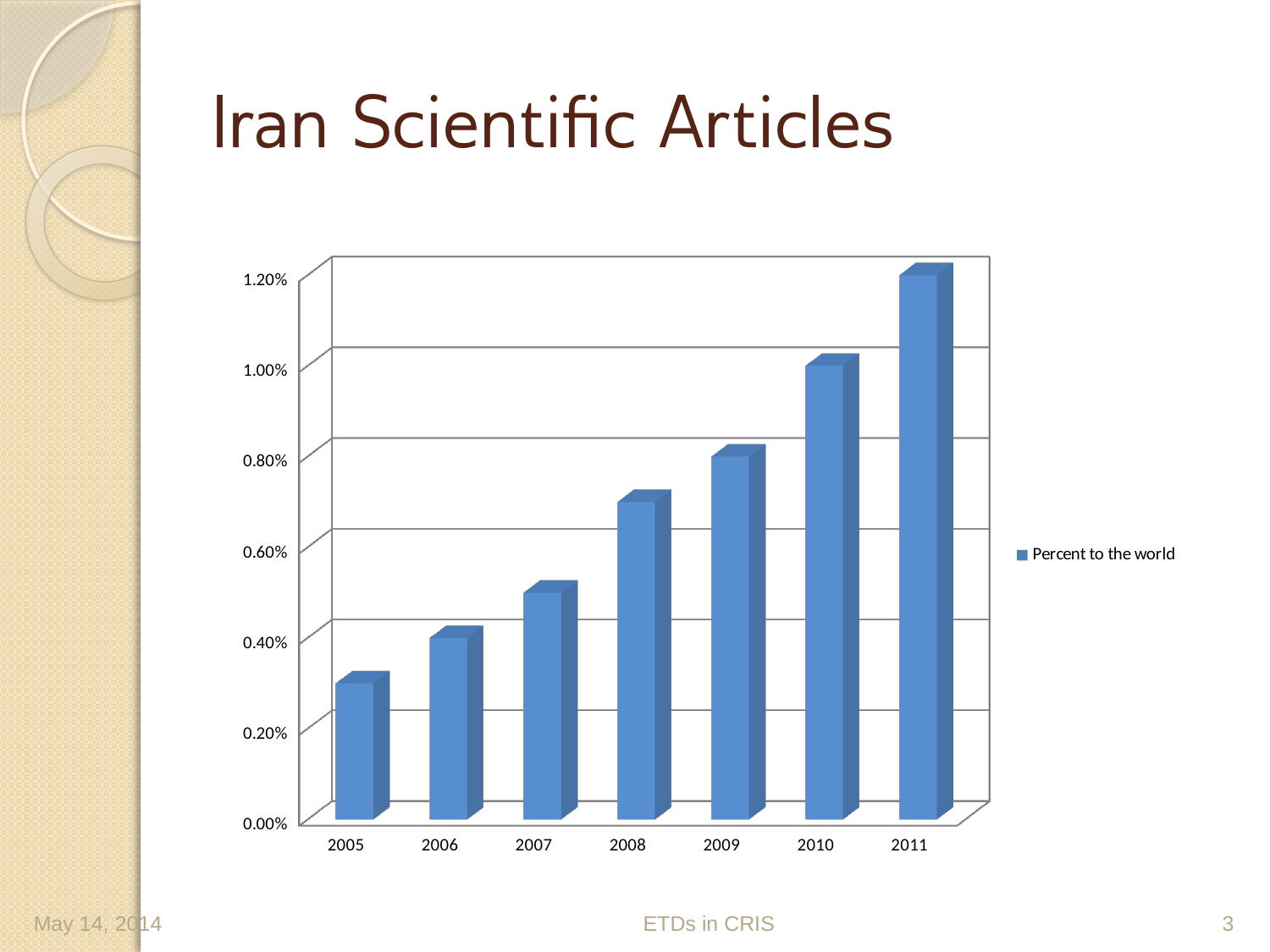

# Iran Scientific Articles

[unsupported chart]

May 14, 2014
ETDs in CRIS
3